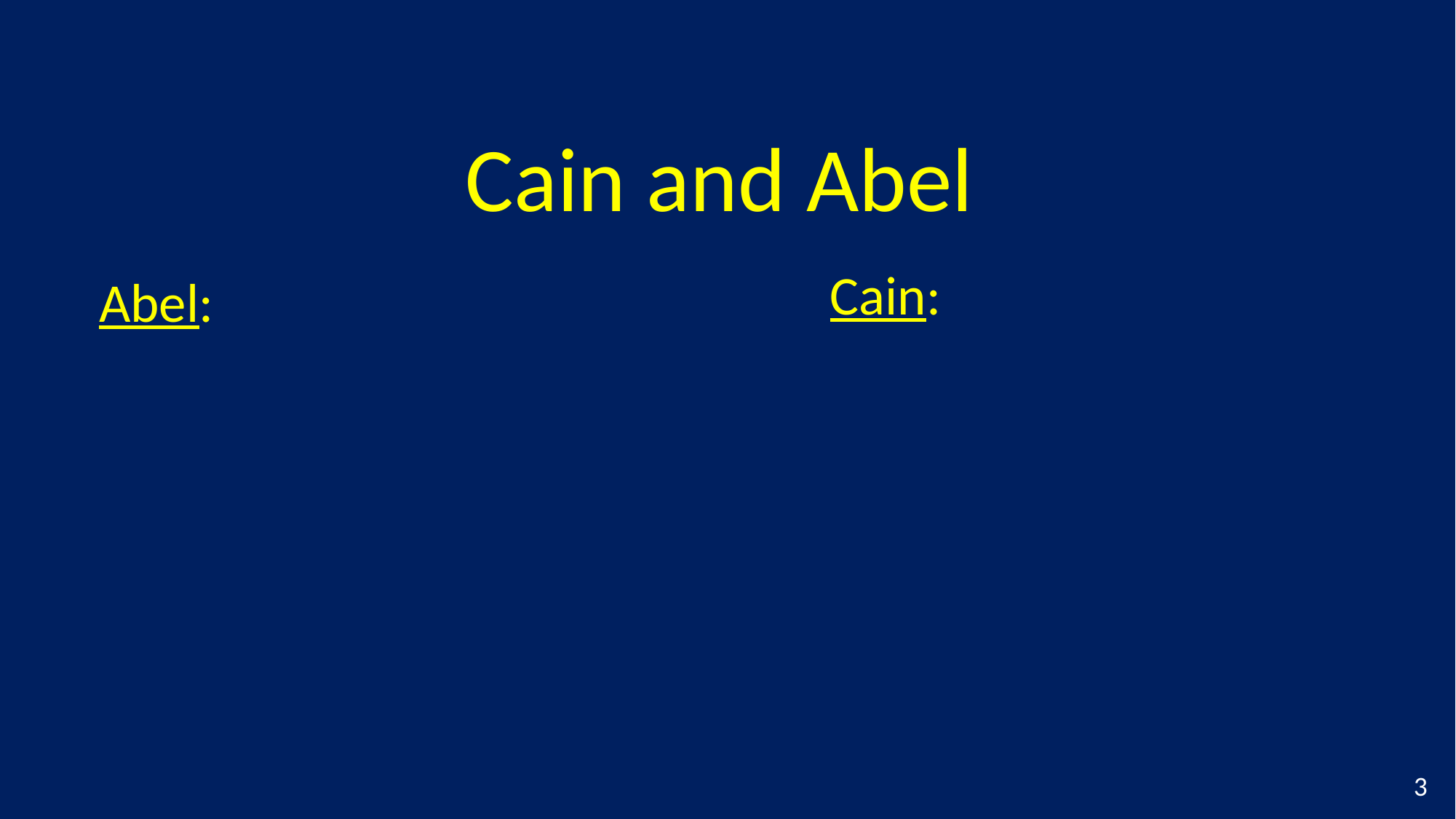

# Cain and Abel
Cain:

Abel:

3